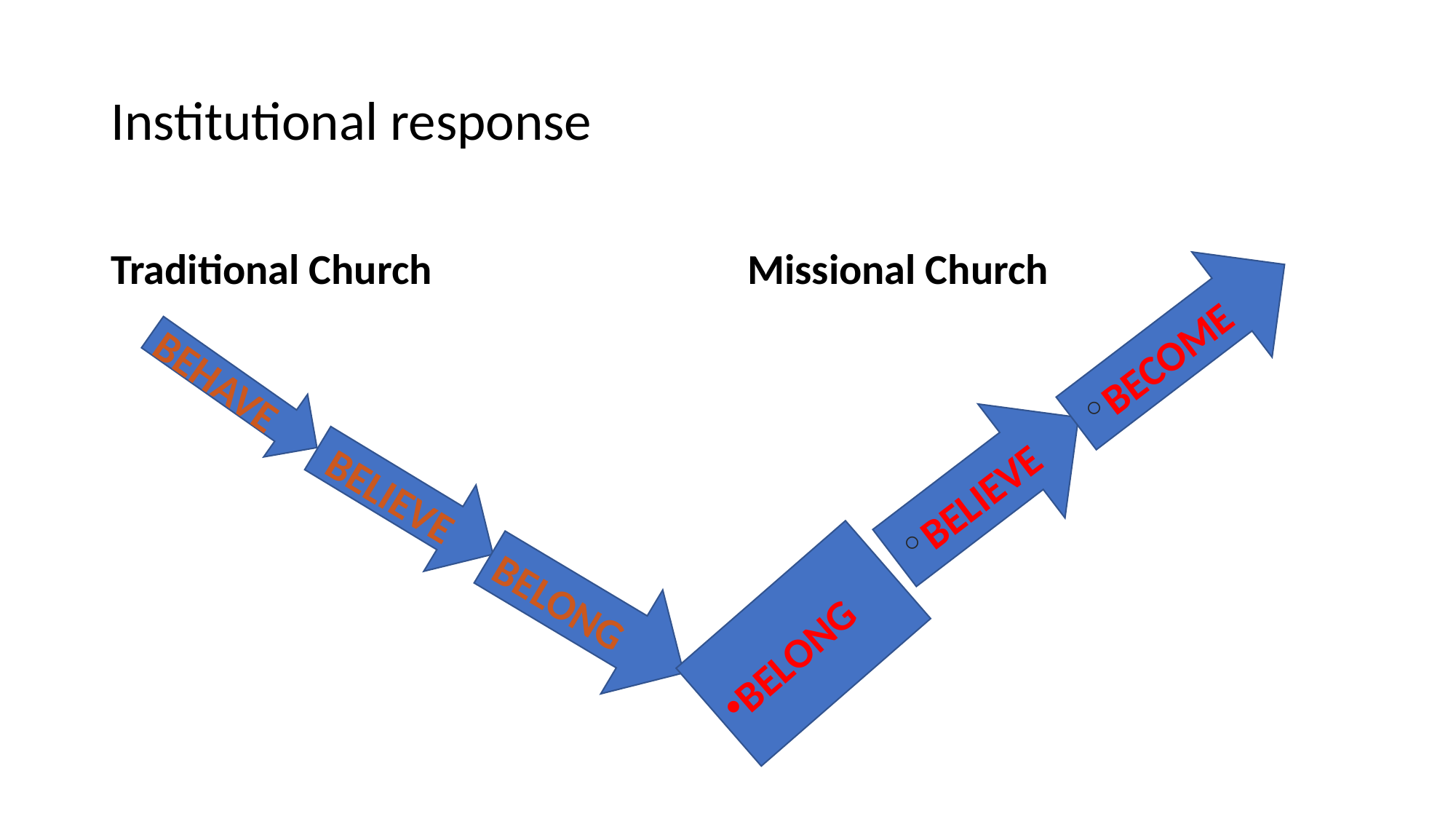

# Institutional response
Traditional Church
Missional Church
BECOME
BEHAVE
BELIEVE
 BELIEVE
BELONG
BELONG